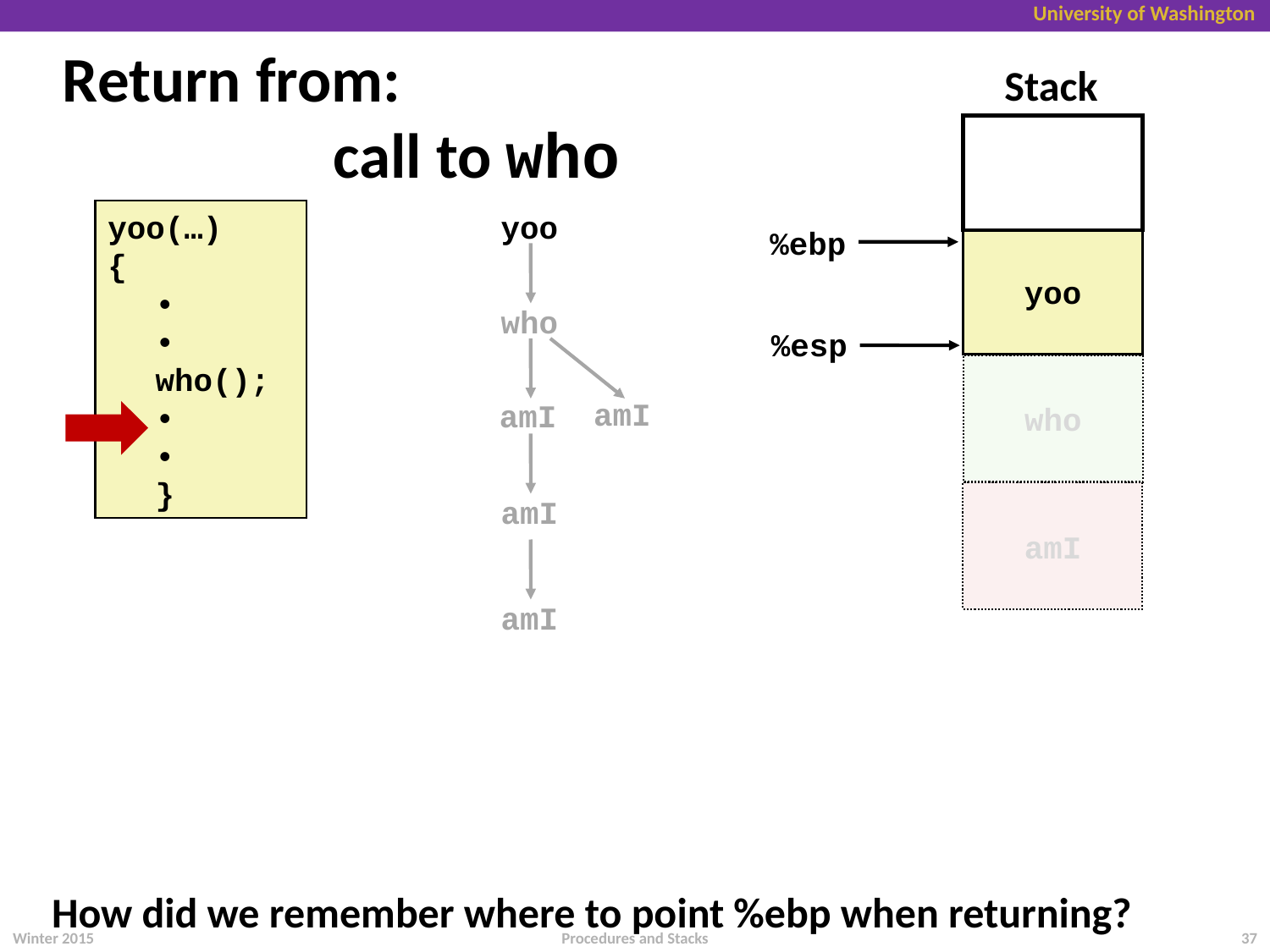

Stack
# Return from: call to who

yoo(…)
{
•
•
who();
•
•
}
yoo
%ebp

yoo

who
%esp

who

amI
amI

amI

amI

amI
How did we remember where to point %ebp when returning?
Winter 2015
37
Procedures and Stacks